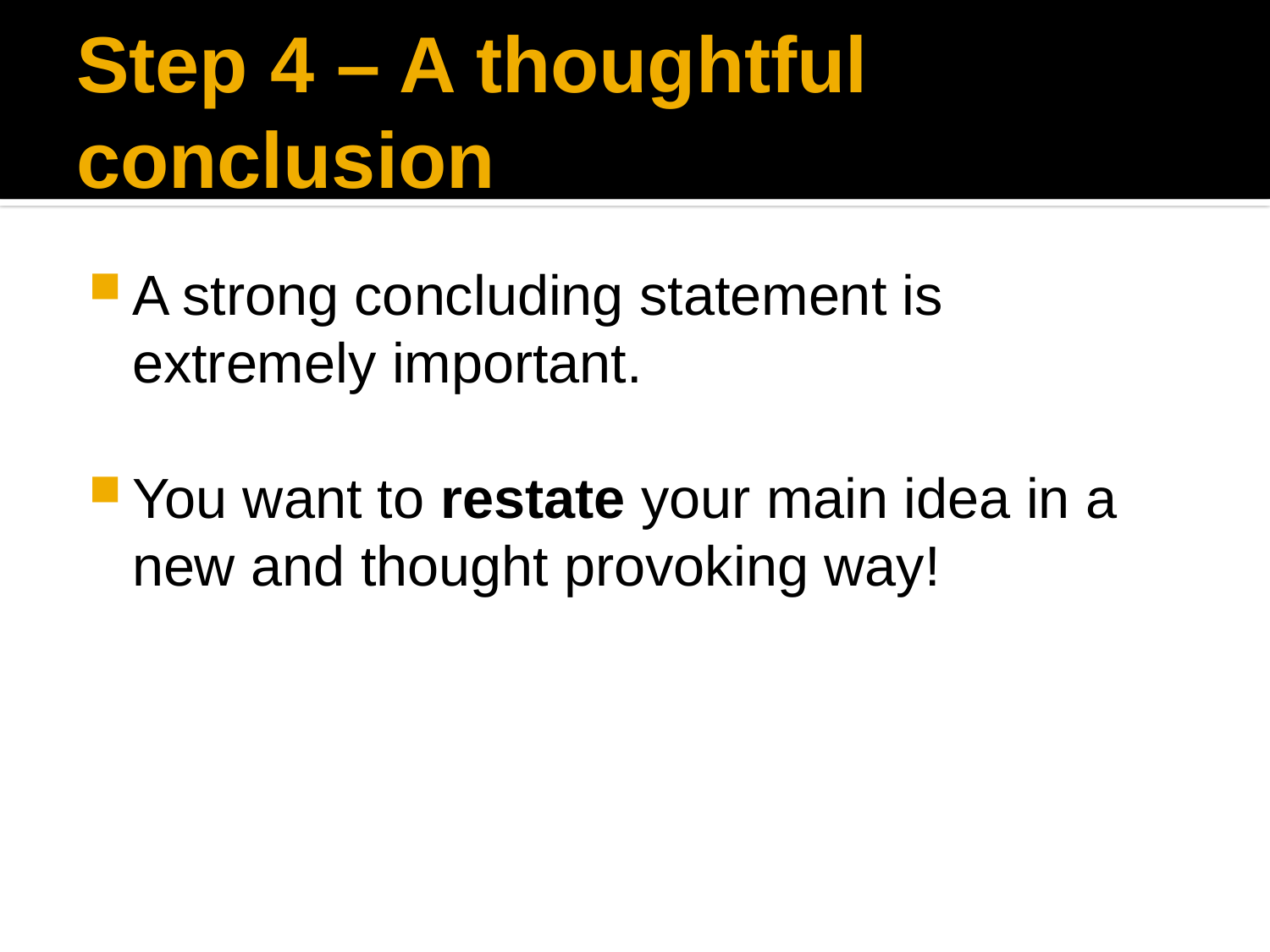

# Step 4 – A thoughtful conclusion
A strong concluding statement is extremely important.

You want to restate your main idea in a new and thought provoking way!